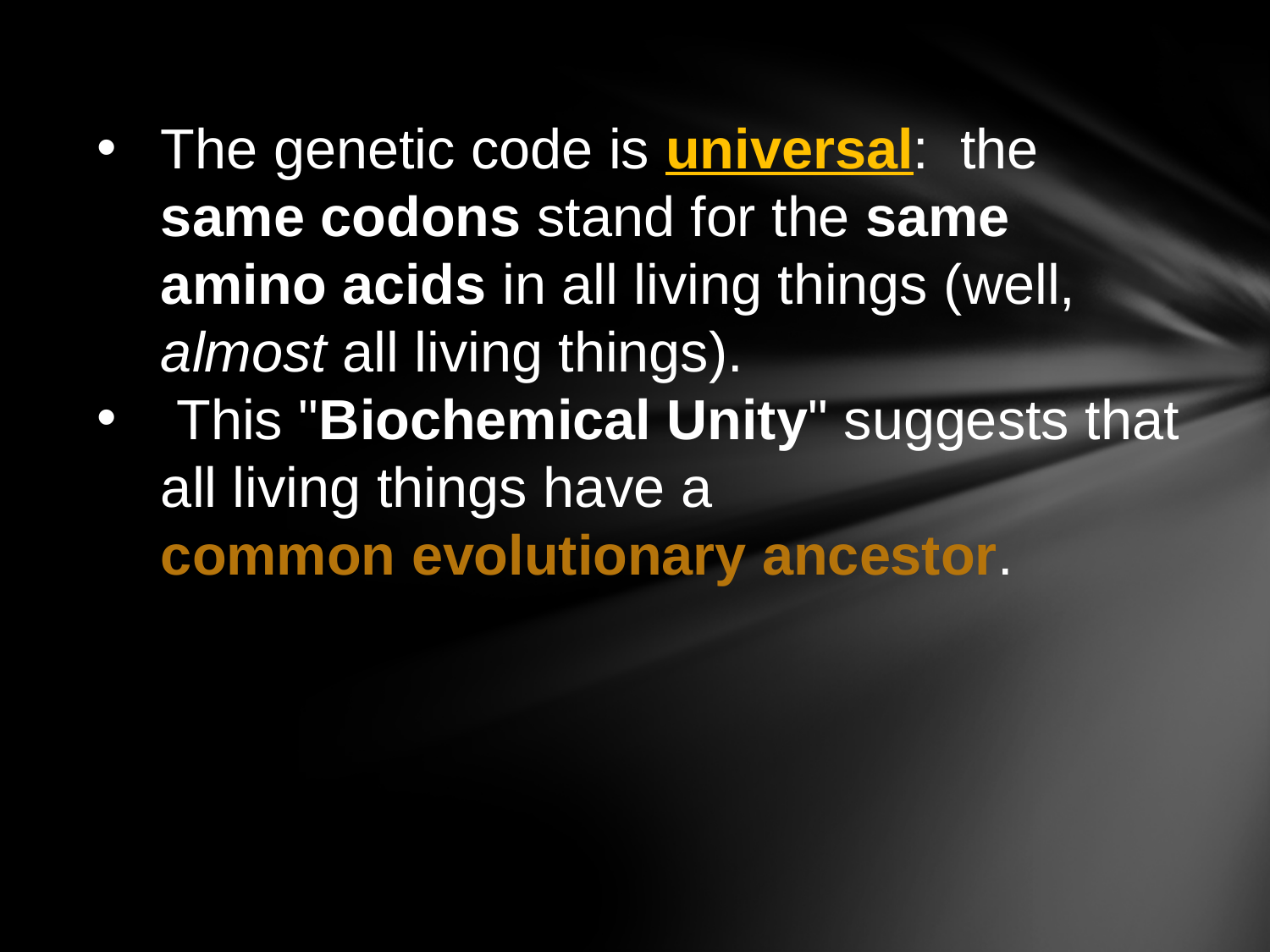

The genetic code is universal:  the same codons stand for the same amino acids in all living things (well, almost all living things).
 This "Biochemical Unity" suggests that all living things have a common evolutionary ancestor.